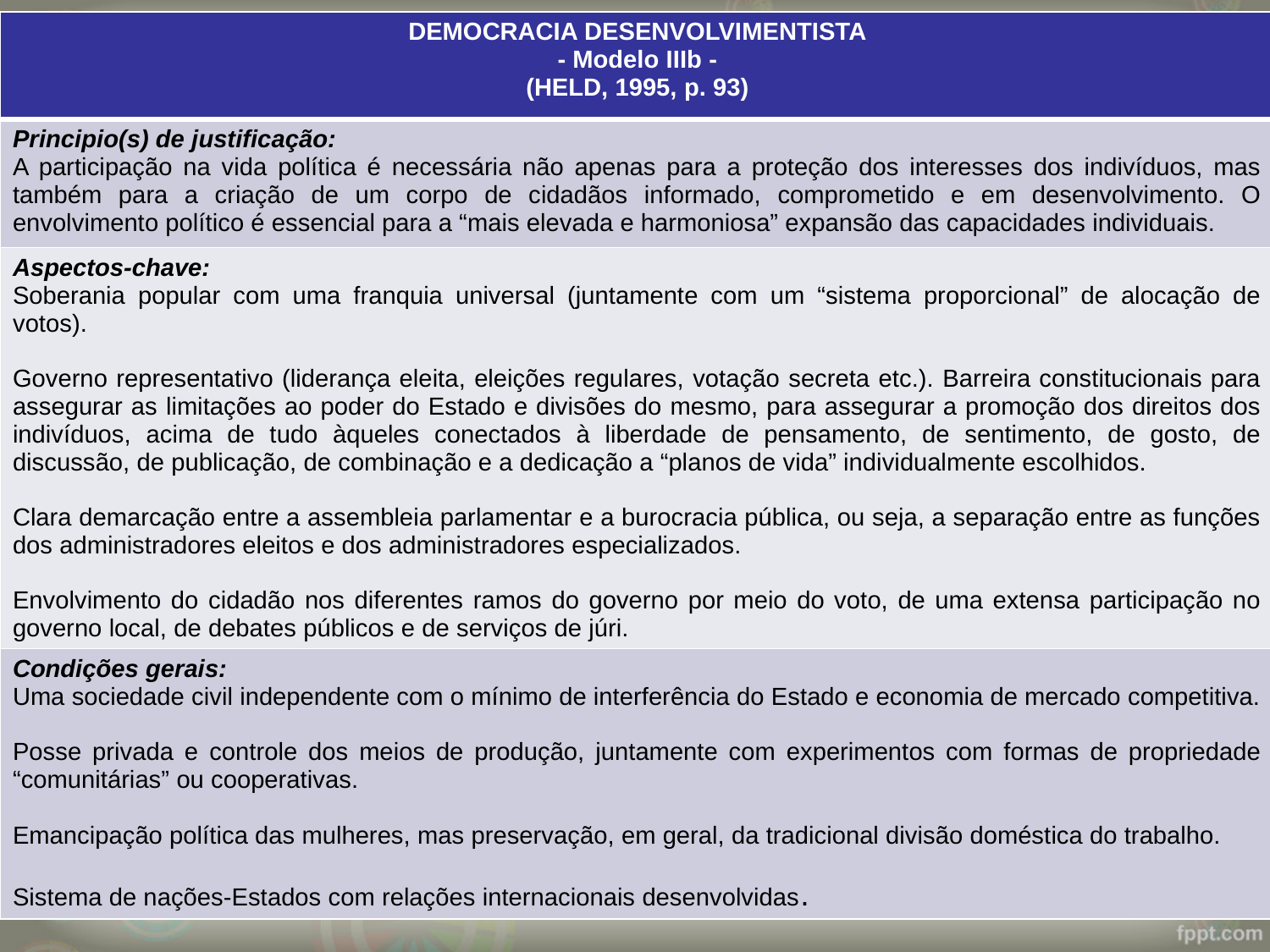

| DEMOCRACIA DESENVOLVIMENTISTA - Modelo IIIb - (HELD, 1995, p. 93) |
| --- |
| Principio(s) de justificação: A participação na vida política é necessária não apenas para a proteção dos interesses dos indivíduos, mas também para a criação de um corpo de cidadãos informado, comprometido e em desenvolvimento. O envolvimento político é essencial para a “mais elevada e harmoniosa” expansão das capacidades individuais. |
| Aspectos-chave: Soberania popular com uma franquia universal (juntamente com um “sistema proporcional” de alocação de votos). Governo representativo (liderança eleita, eleições regulares, votação secreta etc.). Barreira constitucionais para assegurar as limitações ao poder do Estado e divisões do mesmo, para assegurar a promoção dos direitos dos indivíduos, acima de tudo àqueles conectados à liberdade de pensamento, de sentimento, de gosto, de discussão, de publicação, de combinação e a dedicação a “planos de vida” individualmente escolhidos. Clara demarcação entre a assembleia parlamentar e a burocracia pública, ou seja, a separação entre as funções dos administradores eleitos e dos administradores especializados. Envolvimento do cidadão nos diferentes ramos do governo por meio do voto, de uma extensa participação no governo local, de debates públicos e de serviços de júri. |
| Condições gerais: Uma sociedade civil independente com o mínimo de interferência do Estado e economia de mercado competitiva. Posse privada e controle dos meios de produção, juntamente com experimentos com formas de propriedade “comunitárias” ou cooperativas. Emancipação política das mulheres, mas preservação, em geral, da tradicional divisão doméstica do trabalho. Sistema de nações-Estados com relações internacionais desenvolvidas. |